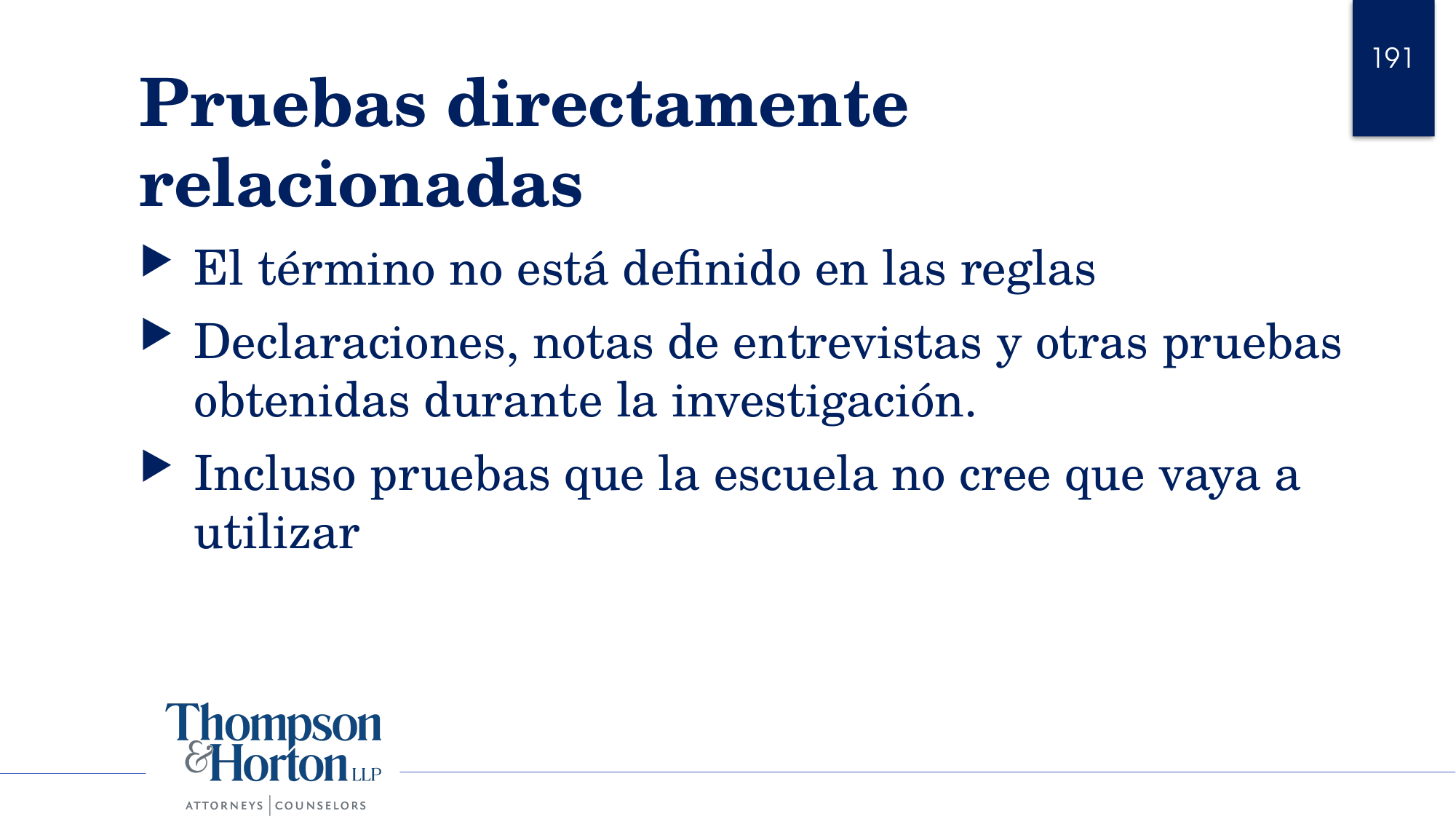

191
# Pruebas directamente relacionadas
El término no está definido en las reglas
Declaraciones, notas de entrevistas y otras pruebas obtenidas durante la investigación.
Incluso pruebas que la escuela no cree que vaya a utilizar